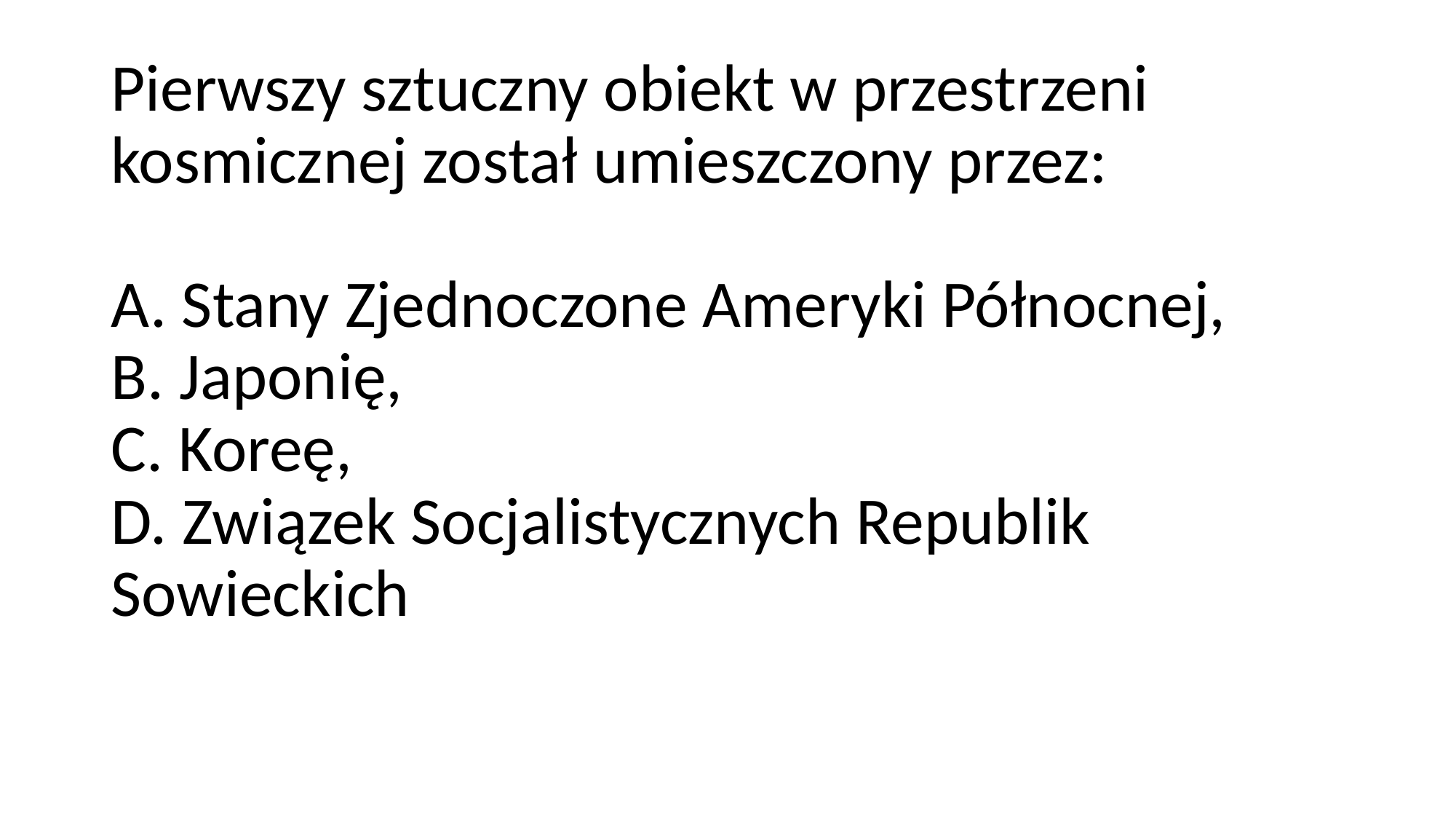

# Pierwszy sztuczny obiekt w przestrzeni kosmicznej został umieszczony przez: A. Stany Zjednoczone Ameryki Północnej, B. Japonię, C. Koreę, D. Związek Socjalistycznych Republik Sowieckich